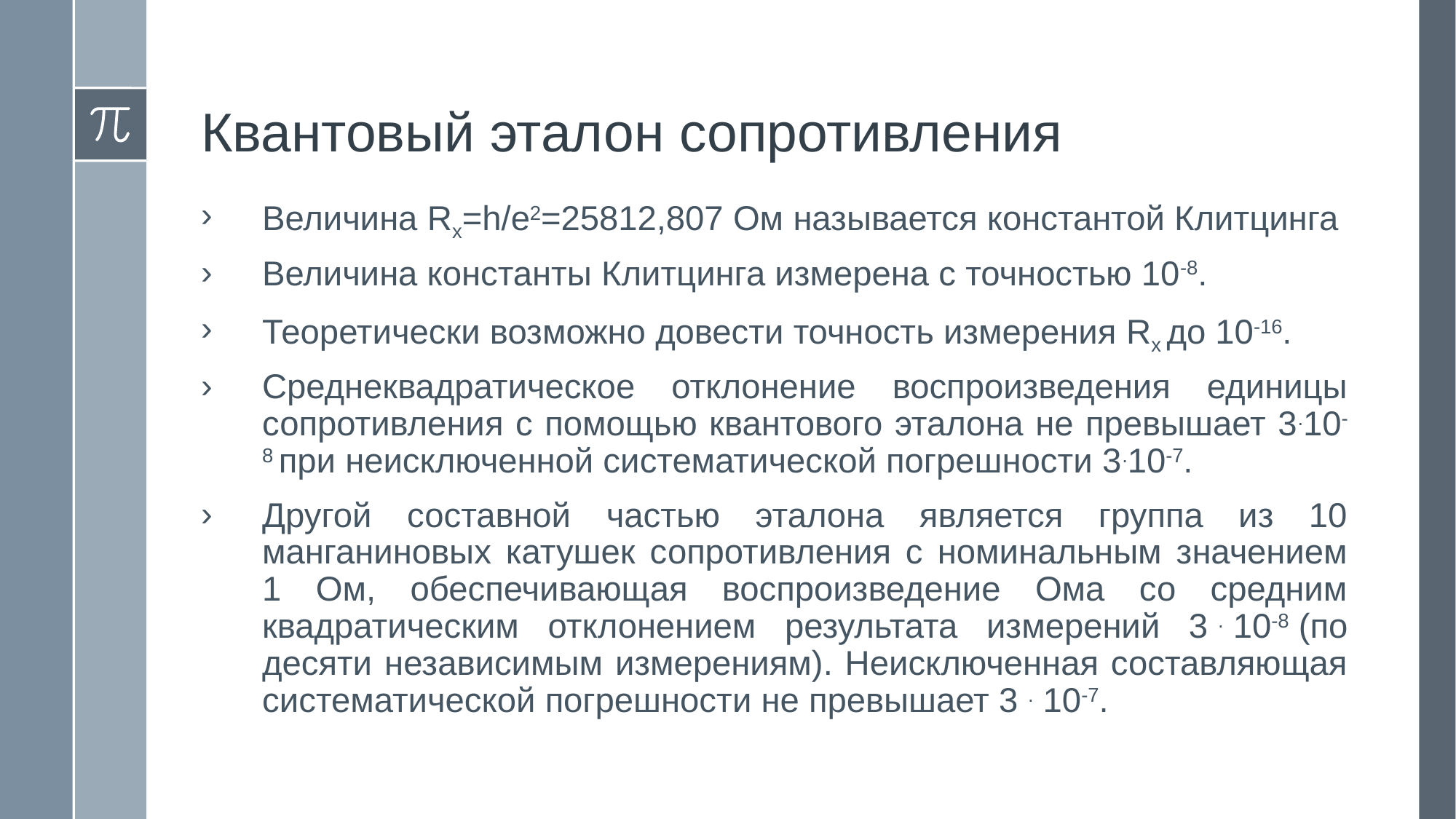

Квантовый эталон сопротивления
Величина Rx=h/e2=25812,807 Ом называется константой Клитцинга
Величина константы Клитцинга измерена с точностью 10-8.
Теоретически возможно довести точность измерения Rx до 10-16.
Среднеквадратическое отклонение воспроизведения единицы сопротивления с помощью квантового эталона не превышает 3.10-8 при неисключенной систематической погрешности 3.10-7.
Другой составной частью эталона является группа из 10 манганиновых катушек сопротивления с номинальным значением 1 Ом, обеспечивающая воспроизведение Ома со средним квадратическим отклонением результата измерений 3 . 10-8 (по десяти независимым измерениям). Неисключенная составляющая систематической погрешности не превышает 3 . 10-7.